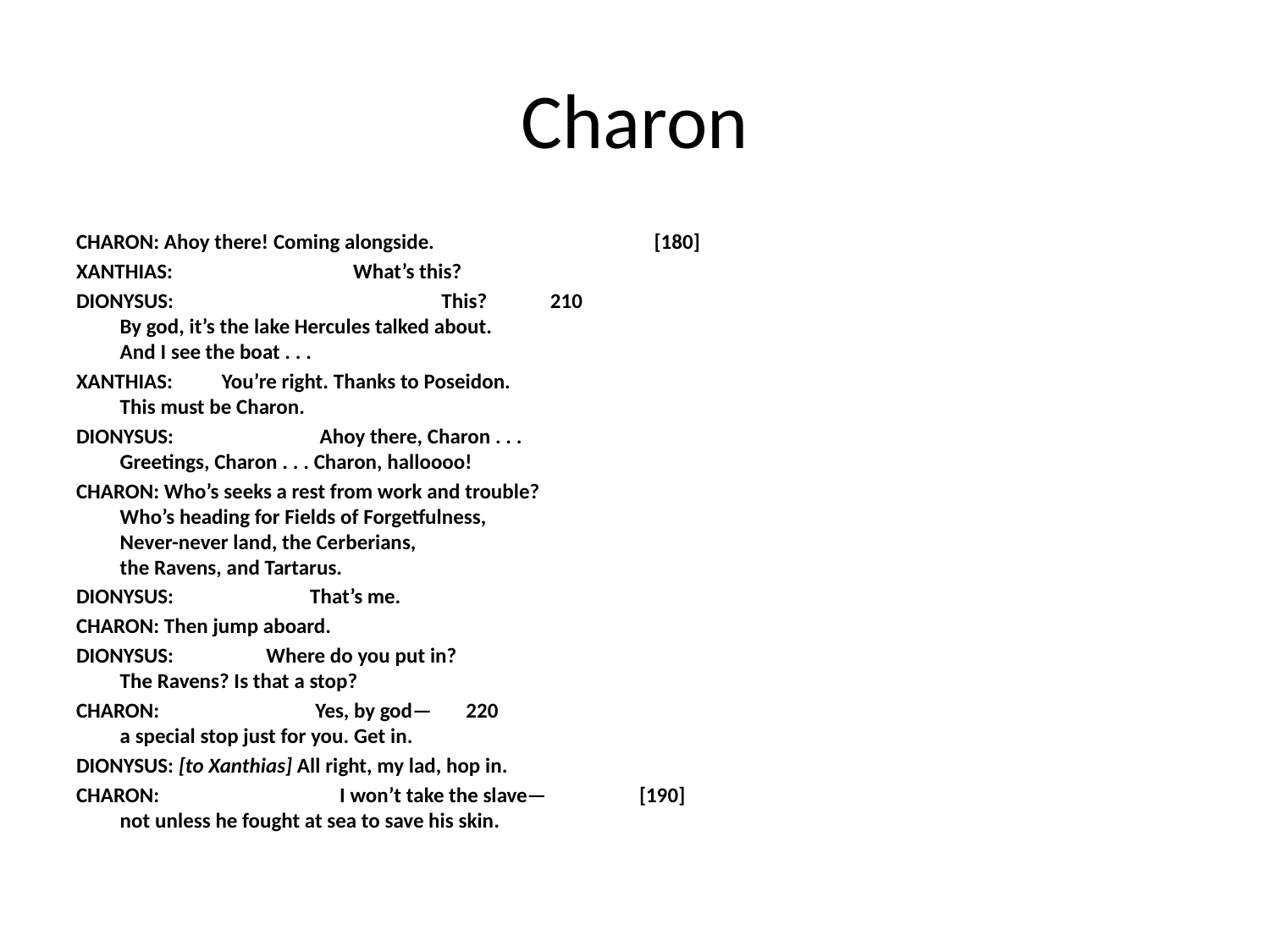

# Charon
CHARON: Ahoy there! Coming alongside.                                             [180]
XANTHIAS:                                     What’s this?
DIONYSUS:                                                       This?             210
         By god, it’s the lake Hercules talked about.
         And I see the boat . . .
XANTHIAS:          You’re right. Thanks to Poseidon.
         This must be Charon.
DIONYSUS:                              Ahoy there, Charon . . .
         Greetings, Charon . . . Charon, halloooo!
CHARON: Who’s seeks a rest from work and trouble?
         Who’s heading for Fields of Forgetfulness,
         Never-never land, the Cerberians,
         the Ravens, and Tartarus.
DIONYSUS:                            That’s me.
CHARON: Then jump aboard.
DIONYSUS:                   Where do you put in?       
         The Ravens? Is that a stop?
CHARON:                                Yes, by god—       220
         a special stop just for you. Get in.
DIONYSUS: [to Xanthias] All right, my lad, hop in.
CHARON:                                     I won’t take the slave—                   [190]
         not unless he fought at sea to save his skin.